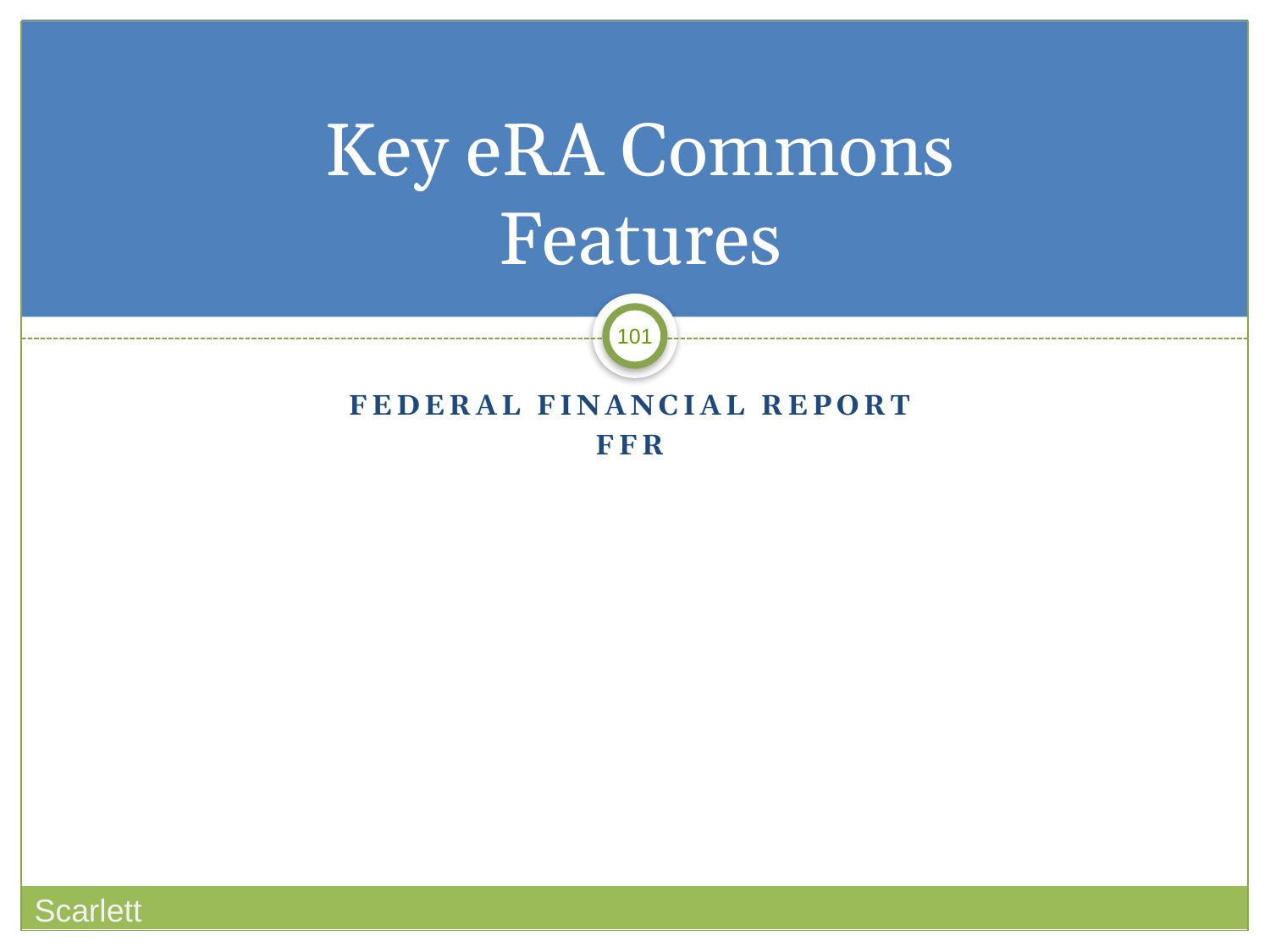

# Key eRA Commons Features
Federal Financial Report
FFR
Scarlett